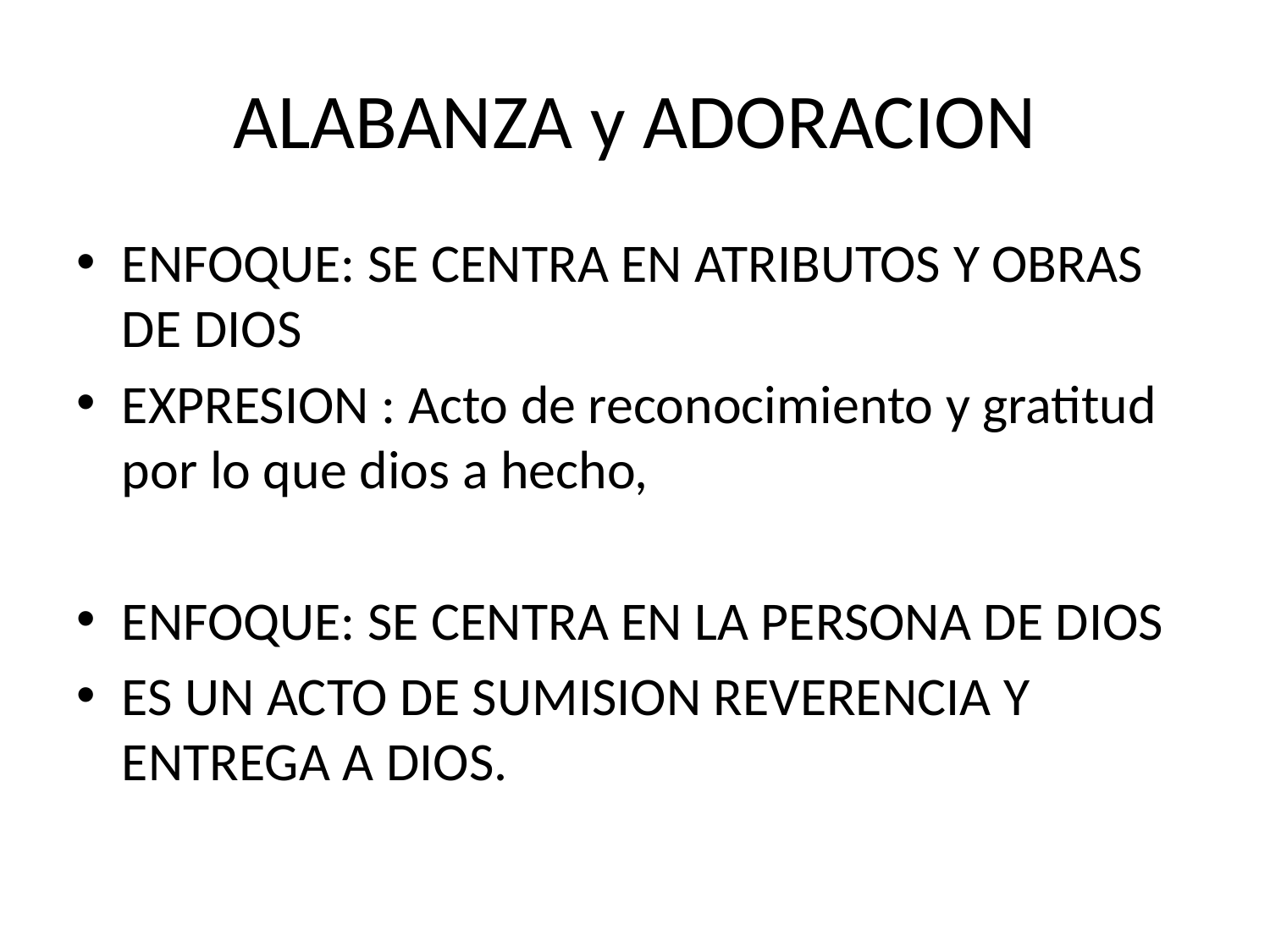

# ALABANZA y ADORACION
ENFOQUE: SE CENTRA EN ATRIBUTOS Y OBRAS DE DIOS
EXPRESION : Acto de reconocimiento y gratitud por lo que dios a hecho,

ENFOQUE: SE CENTRA EN LA PERSONA DE DIOS
ES UN ACTO DE SUMISION REVERENCIA Y ENTREGA A DIOS.